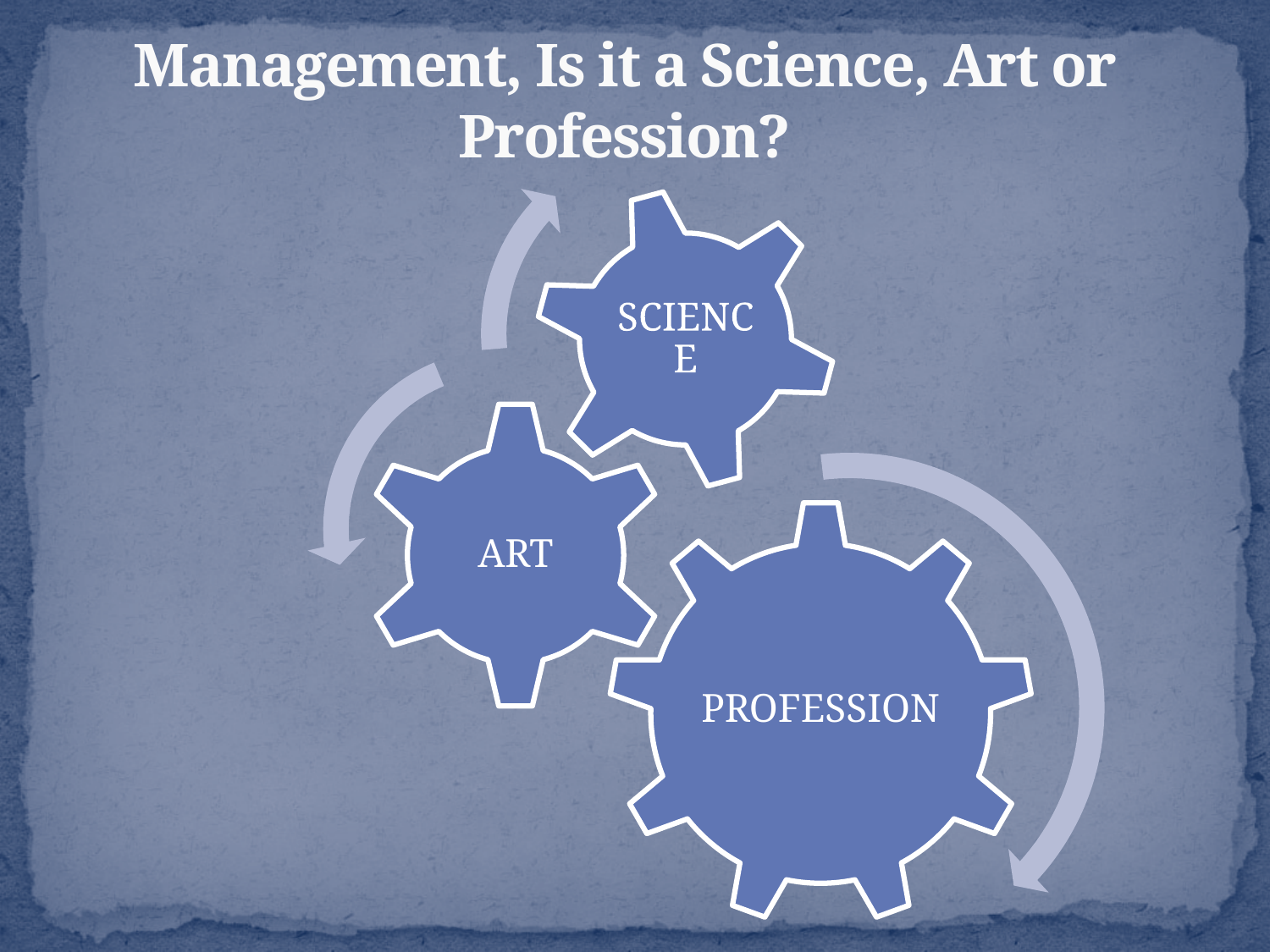

# Management, Is it a Science, Art or Profession?
PROFESSION
ART
SCIENCE